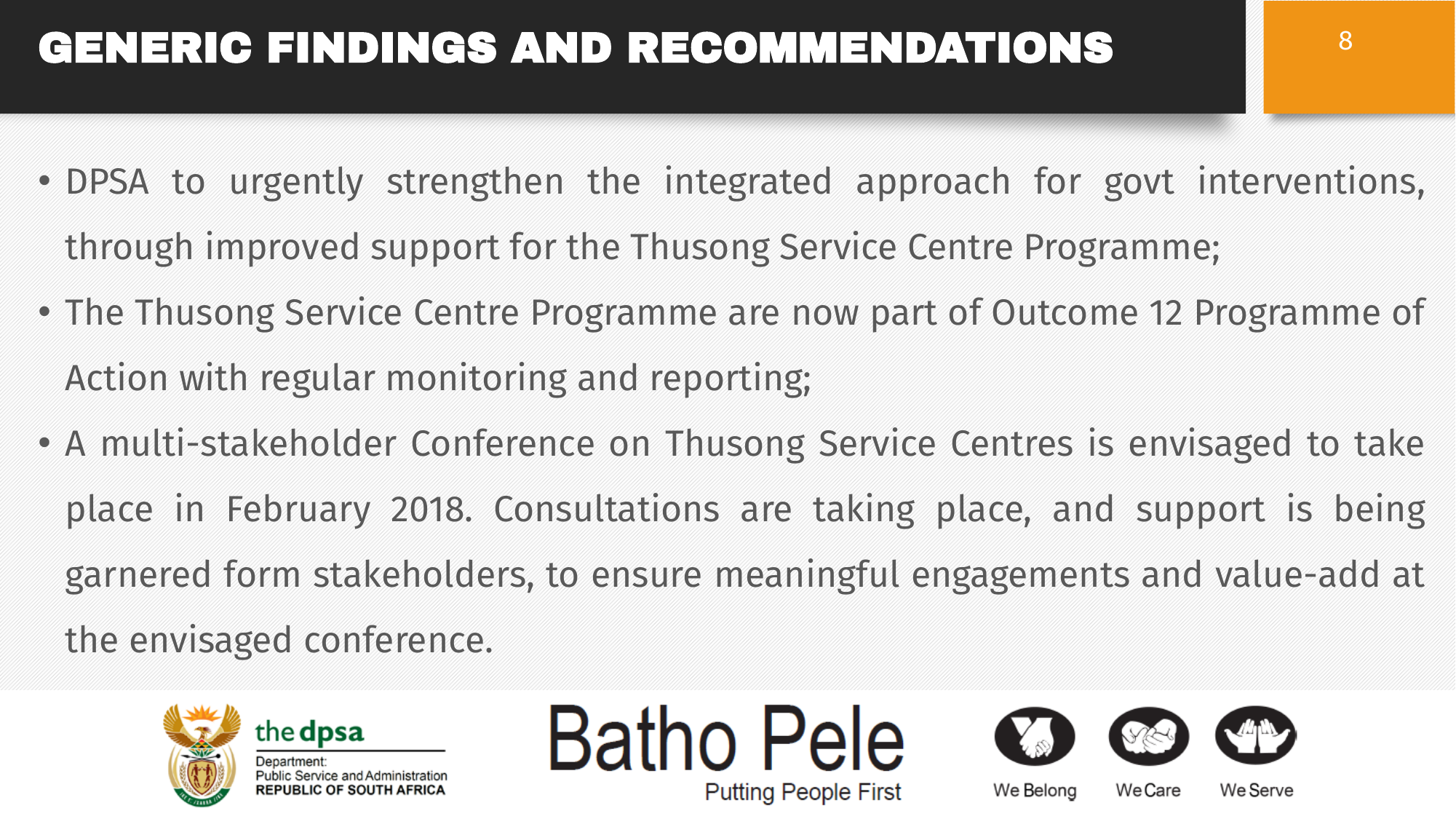

8
# GENERIC FINDINGS AND RECOMMENDATIONS
DPSA to urgently strengthen the integrated approach for govt interventions, through improved support for the Thusong Service Centre Programme;
The Thusong Service Centre Programme are now part of Outcome 12 Programme of Action with regular monitoring and reporting;
A multi-stakeholder Conference on Thusong Service Centres is envisaged to take place in February 2018. Consultations are taking place, and support is being garnered form stakeholders, to ensure meaningful engagements and value-add at the envisaged conference.